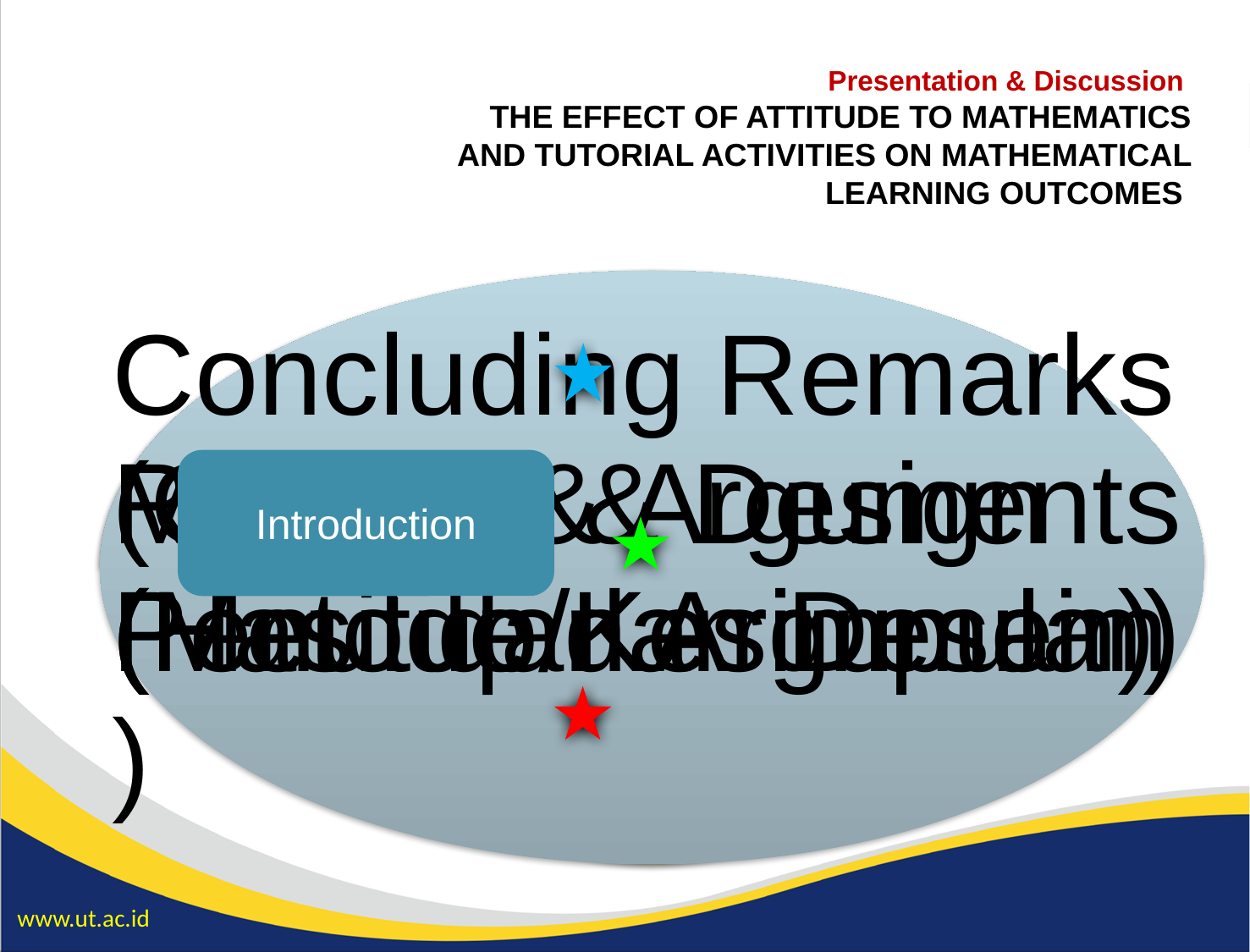

kgkgkkgkg
#
Presentation & Discussion
THE EFFECT OF ATTITUDE TO MATHEMATICS AND TUTORIAL ACTIVITIES ON MATHEMATICAL LEARNING OUTCOMES

Introduction

Introduction

www.ut.ac.id